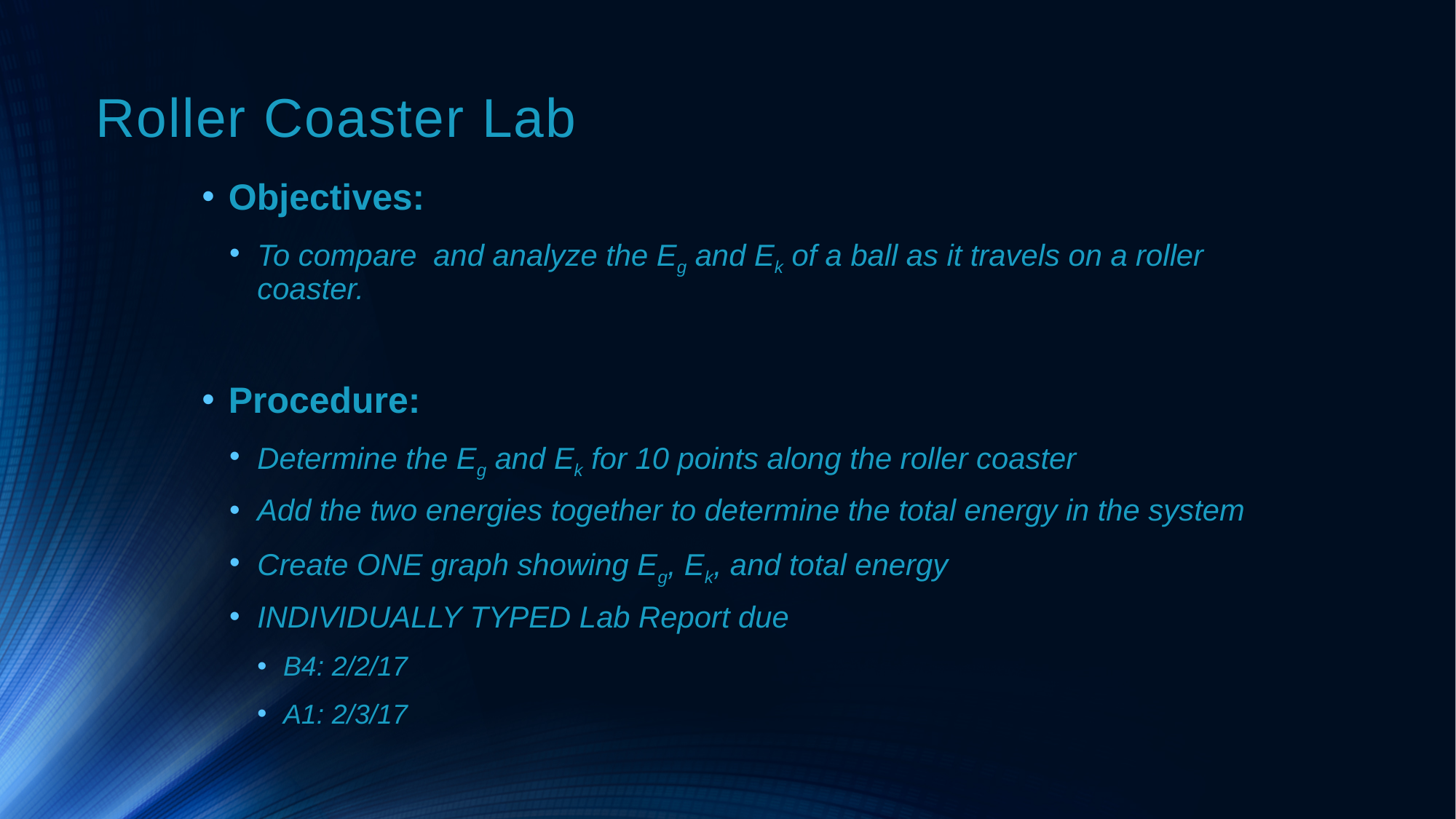

# Roller Coaster Lab
Objectives:
To compare  and analyze the Eg and Ek of a ball as it travels on a roller coaster.

Procedure:
Determine the Eg and Ek for 10 points along the roller coaster
Add the two energies together to determine the total energy in the system
Create ONE graph showing Eg, Ek, and total energy
INDIVIDUALLY TYPED Lab Report due
B4: 2/2/17
A1: 2/3/17